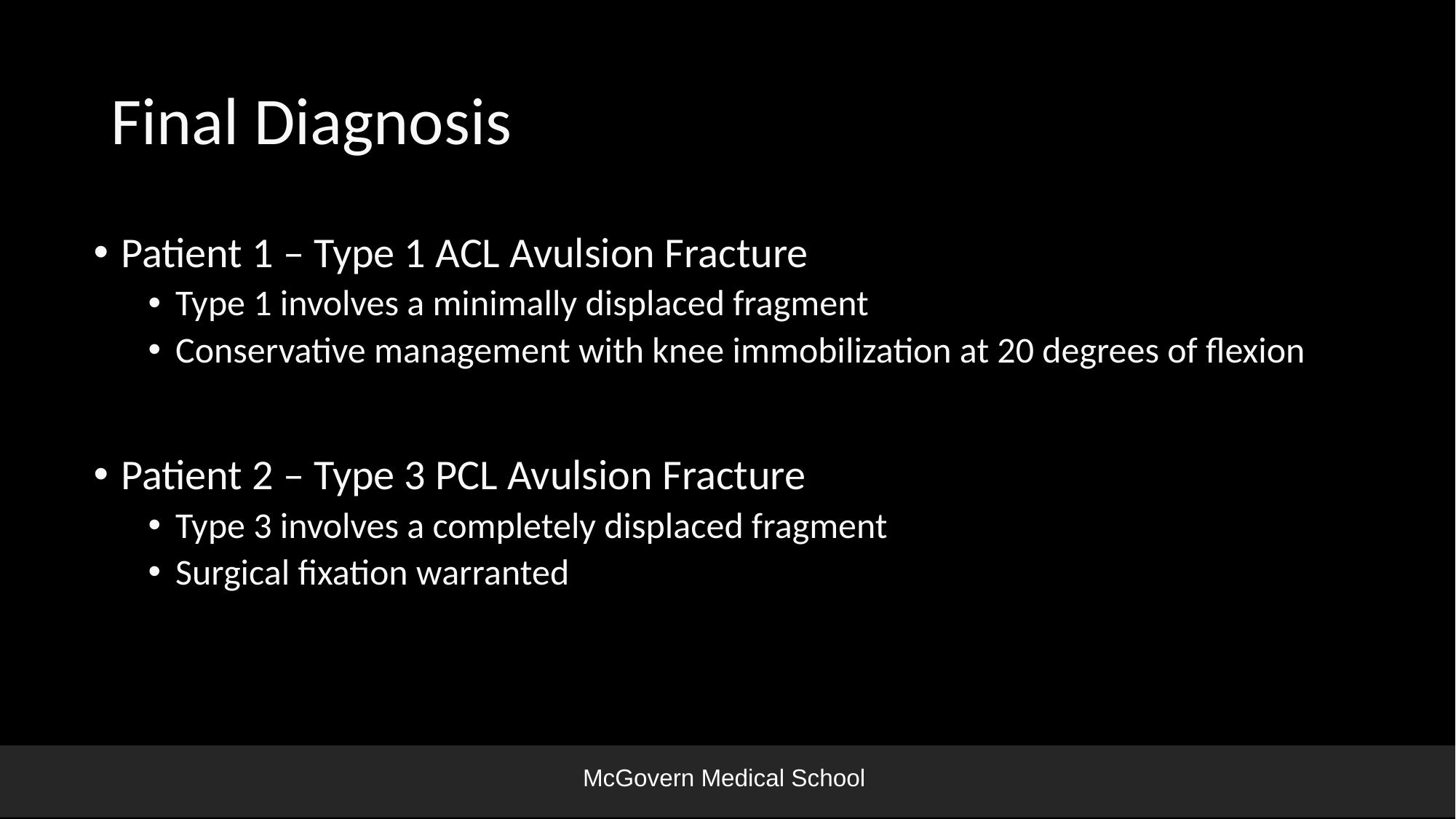

# Final Diagnosis
Patient 1 – Type 1 ACL Avulsion Fracture
Type 1 involves a minimally displaced fragment
Conservative management with knee immobilization at 20 degrees of flexion

Patient 2 – Type 3 PCL Avulsion Fracture
Type 3 involves a completely displaced fragment
Surgical fixation warranted